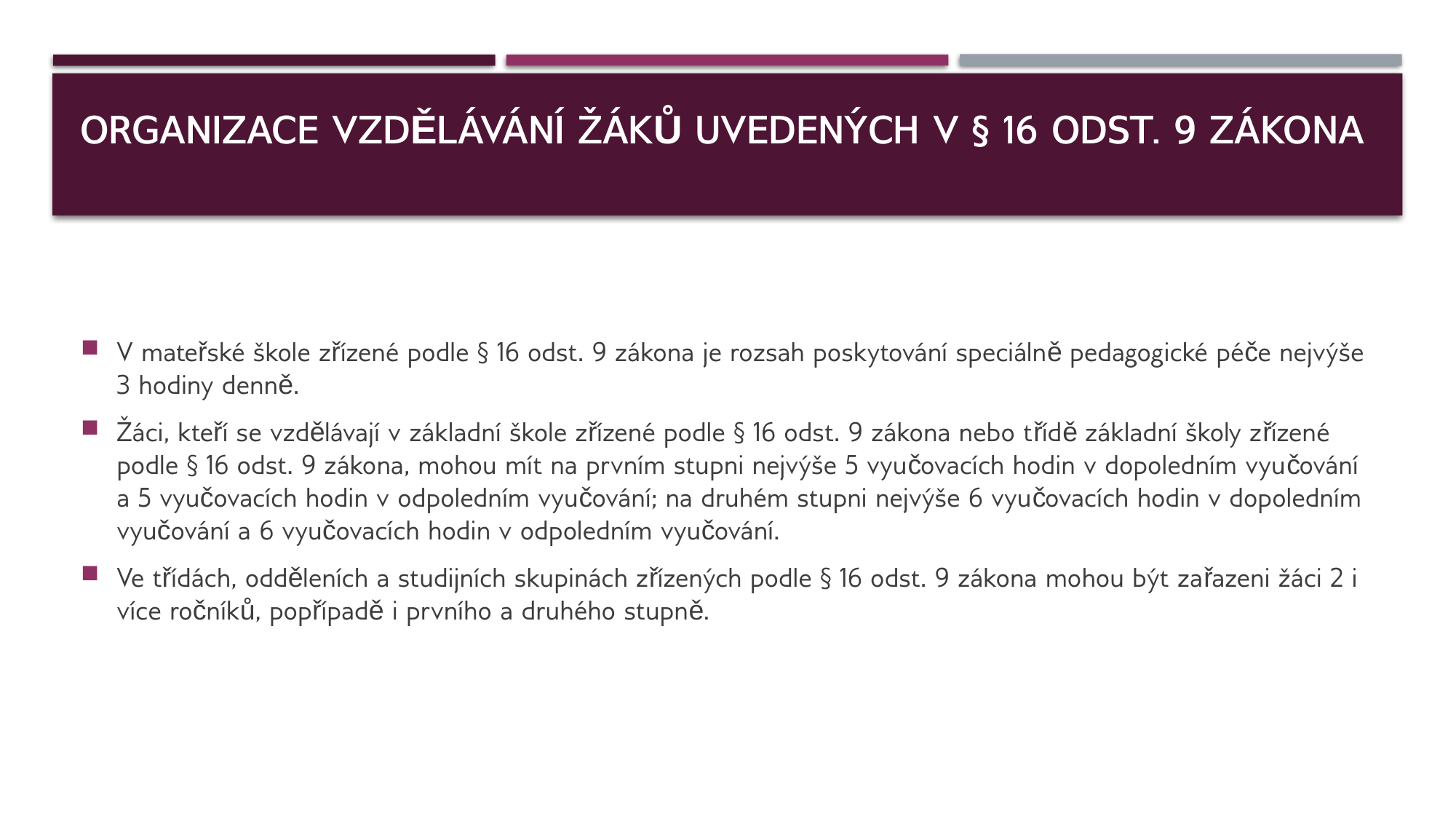

# Organizace vzdělávání žáků uvedených v § 16 odst. 9 zákona
V mateřské škole zřízené podle § 16 odst. 9 zákona je rozsah poskytování speciálně pedagogické péče nejvýše 3 hodiny denně.
Žáci, kteří se vzdělávají v základní škole zřízené podle § 16 odst. 9 zákona nebo třídě základní školy zřízené podle § 16 odst. 9 zákona, mohou mít na prvním stupni nejvýše 5 vyučovacích hodin v dopoledním vyučování a 5 vyučovacích hodin v odpoledním vyučování; na druhém stupni nejvýše 6 vyučovacích hodin v dopoledním vyučování a 6 vyučovacích hodin v odpoledním vyučování.
Ve třídách, odděleních a studijních skupinách zřízených podle § 16 odst. 9 zákona mohou být zařazeni žáci 2 i více ročníků, popřípadě i prvního a druhého stupně.